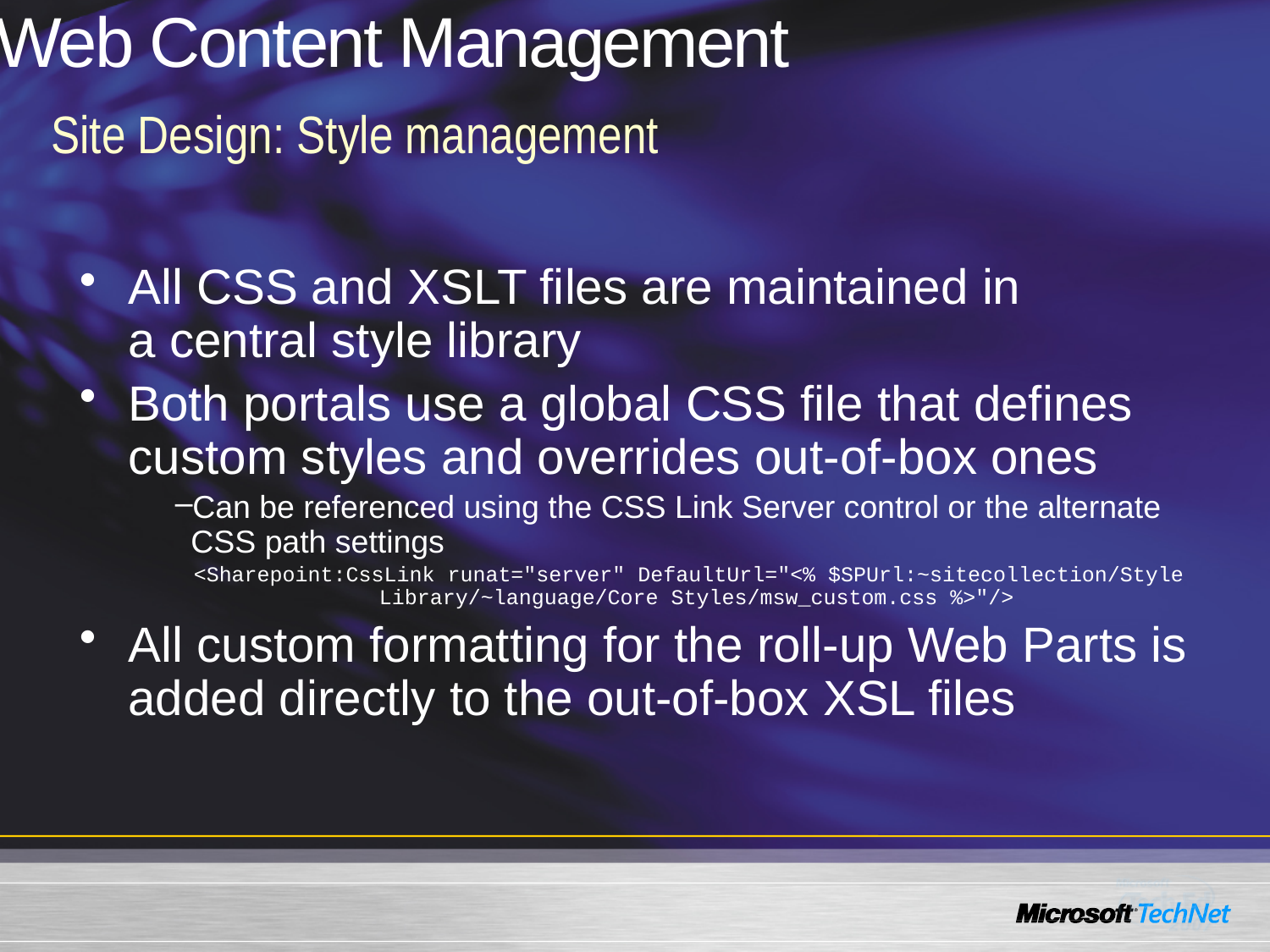

# Web Content Management
Site Design: Style management
All CSS and XSLT files are maintained in
a central style library
Both portals use a global CSS file that defines custom styles and overrides out-of-box ones
Can be referenced using the CSS Link Server control or the alternate CSS path settings
<Sharepoint:CssLink runat="server" DefaultUrl="<% $SPUrl:~sitecollection/Style Library/~language/Core Styles/msw_custom.css %>"/>
All custom formatting for the roll-up Web Parts is added directly to the out-of-box XSL files